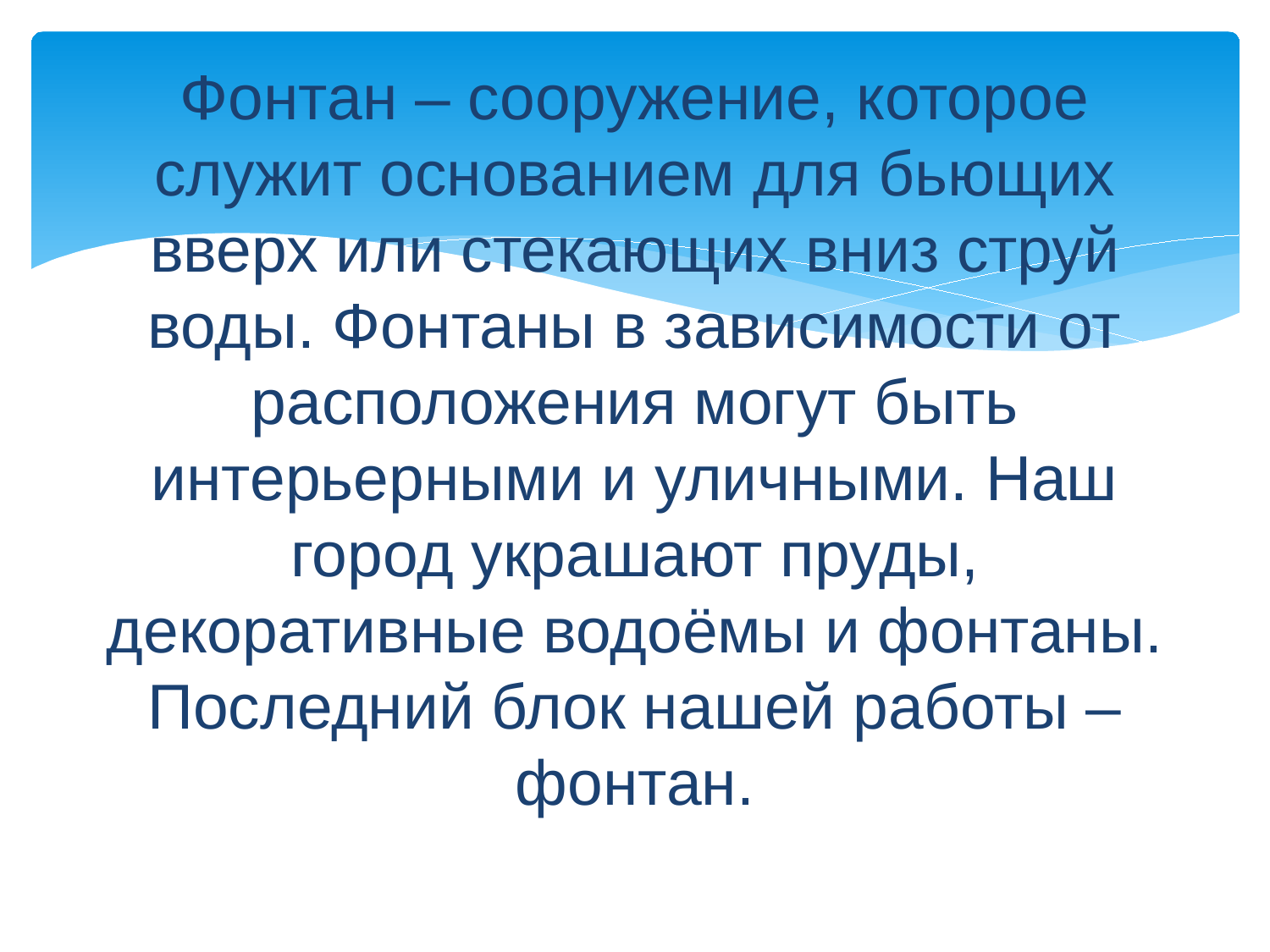

# Фонтан – сооружение, которое служит основанием для бьющих вверх или стекающих вниз струй воды. Фонтаны в зависимости от расположения могут быть интерьерными и уличными. Наш город украшают пруды, декоративные водоёмы и фонтаны. Последний блок нашей работы – фонтан.